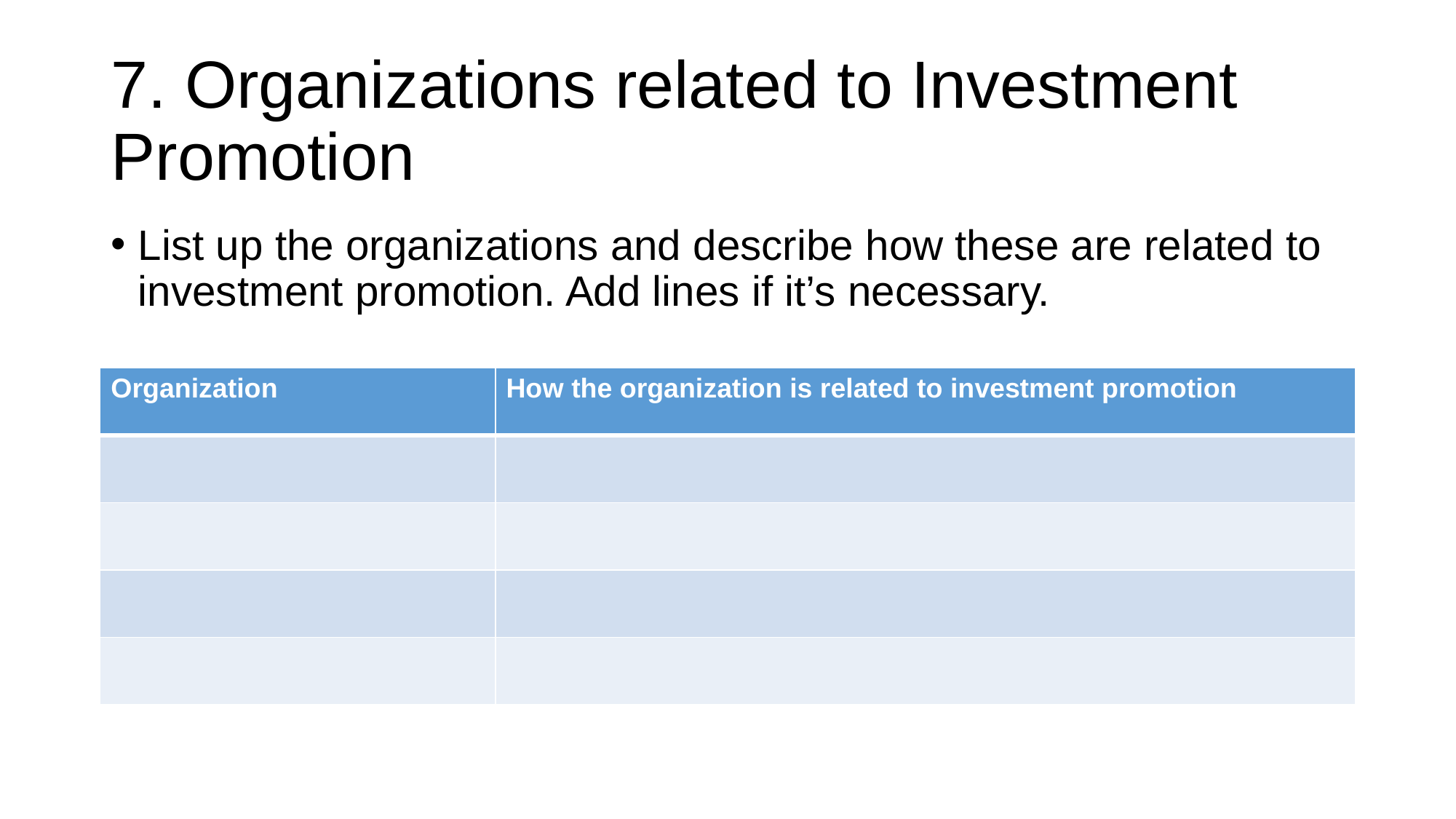

# 7. Organizations related to Investment Promotion
List up the organizations and describe how these are related to investment promotion. Add lines if it’s necessary.

| Organization | How the organization is related to investment promotion |
| --- | --- |
|  |  |
|  |  |
|  |  |
|  |  |